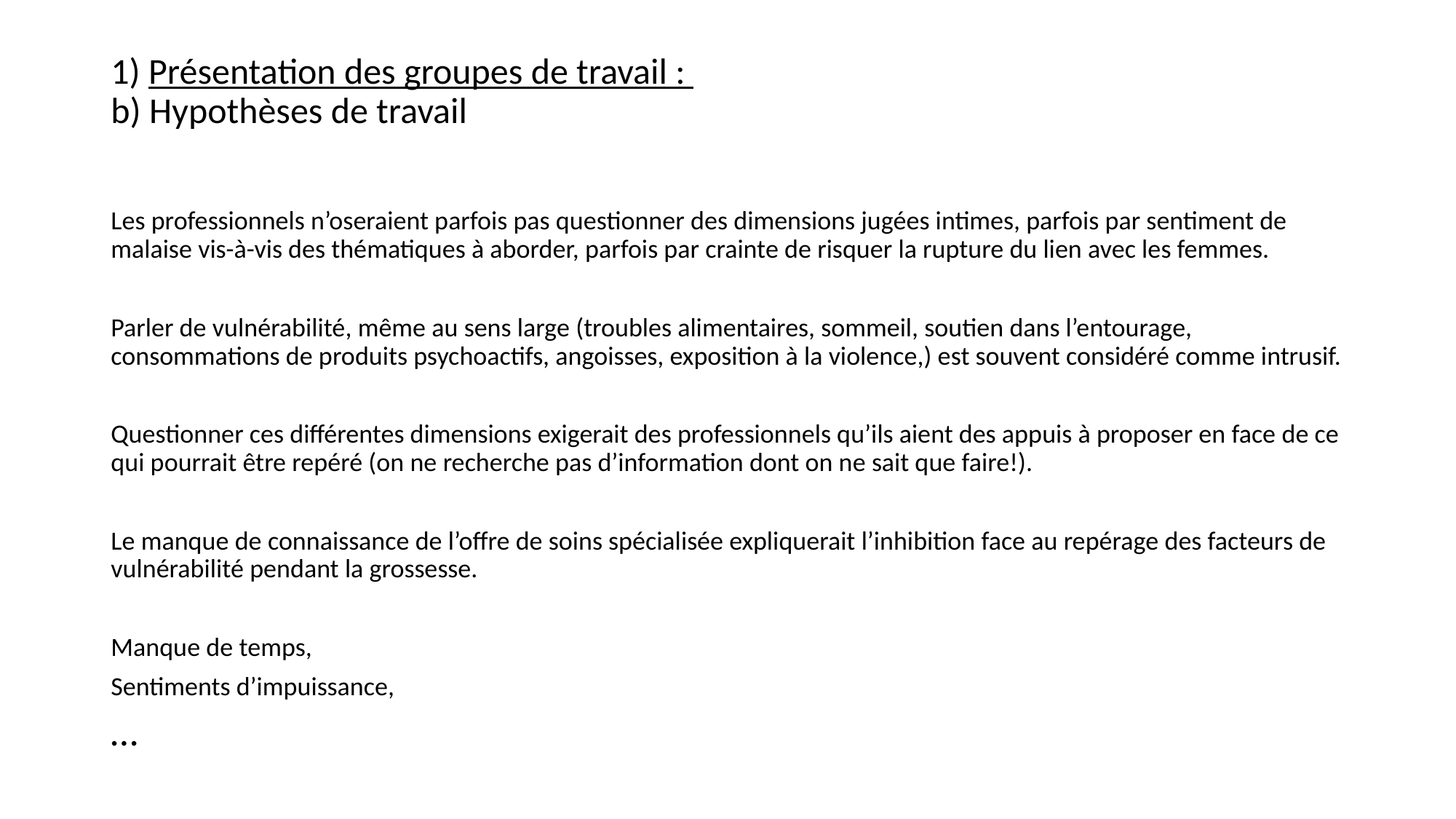

# 1) Présentation des groupes de travail : b) Hypothèses de travail
Les professionnels n’oseraient parfois pas questionner des dimensions jugées intimes, parfois par sentiment de malaise vis-à-vis des thématiques à aborder, parfois par crainte de risquer la rupture du lien avec les femmes.

Parler de vulnérabilité, même au sens large (troubles alimentaires, sommeil, soutien dans l’entourage, consommations de produits psychoactifs, angoisses, exposition à la violence,) est souvent considéré comme intrusif.

Questionner ces différentes dimensions exigerait des professionnels qu’ils aient des appuis à proposer en face de ce qui pourrait être repéré (on ne recherche pas d’information dont on ne sait que faire!).

Le manque de connaissance de l’offre de soins spécialisée expliquerait l’inhibition face au repérage des facteurs de vulnérabilité pendant la grossesse.

Manque de temps,
Sentiments d’impuissance,
…